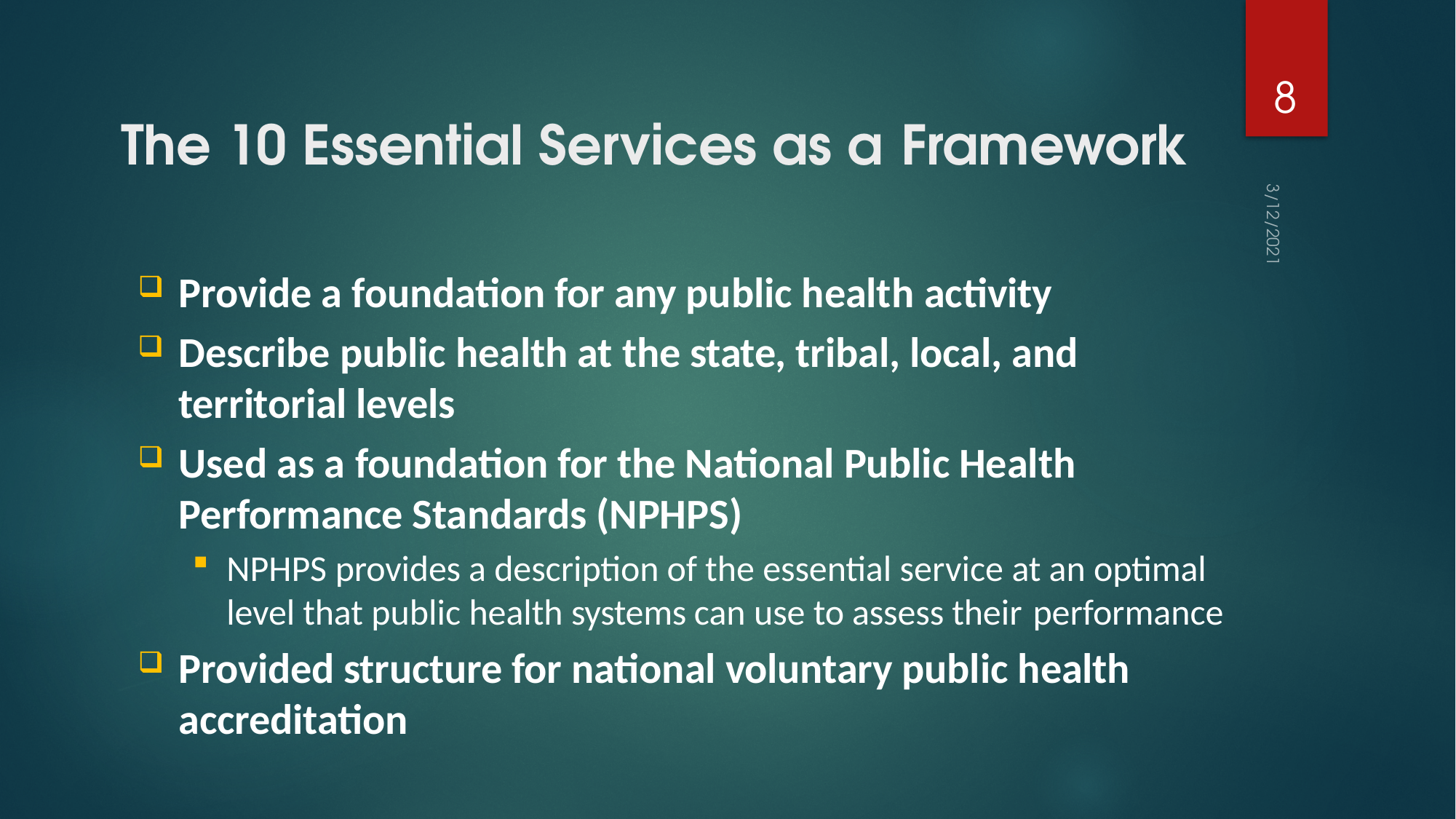

8
# The 10 Essential Services as a Framework
3/12/2021
Provide a foundation for any public health activity
Describe public health at the state, tribal, local, and  territorial levels
Used as a foundation for the National Public Health  Performance Standards (NPHPS)
NPHPS provides a description of the essential service at an optimal  level that public health systems can use to assess their performance
Provided structure for national voluntary public health  accreditation